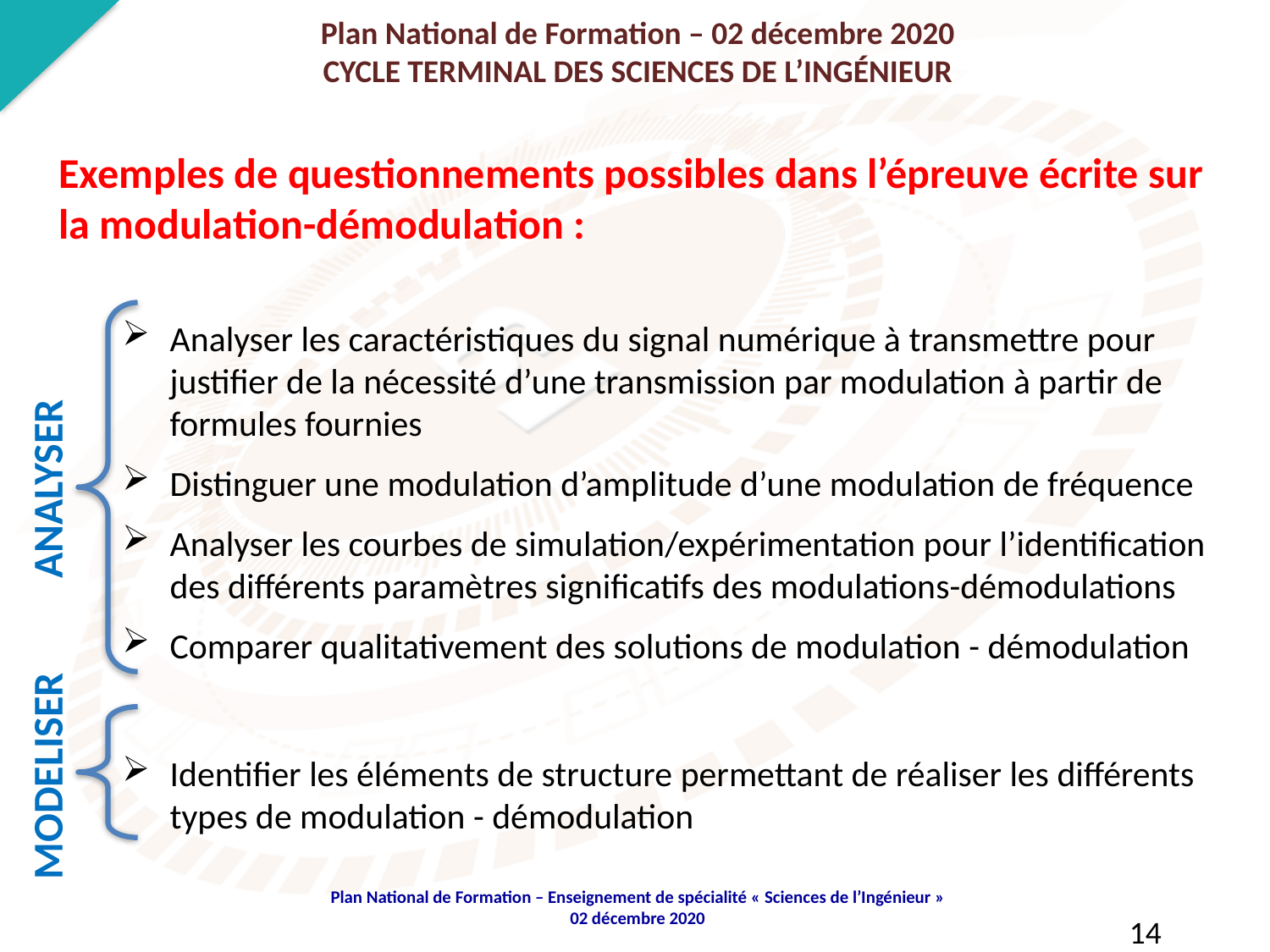

Plan National de Formation – 02 décembre 2020
CYCLE TERMINAL DES SCIENCES DE L’INGÉNIEUR
Exemples de questionnements possibles dans l’épreuve écrite sur la modulation-démodulation :

Analyser les caractéristiques du signal numérique à transmettre pour justifier de la nécessité d’une transmission par modulation à partir de formules fournies
Distinguer une modulation d’amplitude d’une modulation de fréquence
Analyser les courbes de simulation/expérimentation pour l’identification des différents paramètres significatifs des modulations-démodulations
Comparer qualitativement des solutions de modulation - démodulation

Identifier les éléments de structure permettant de réaliser les différents types de modulation - démodulation

ANALYSER

MODELISER
	14